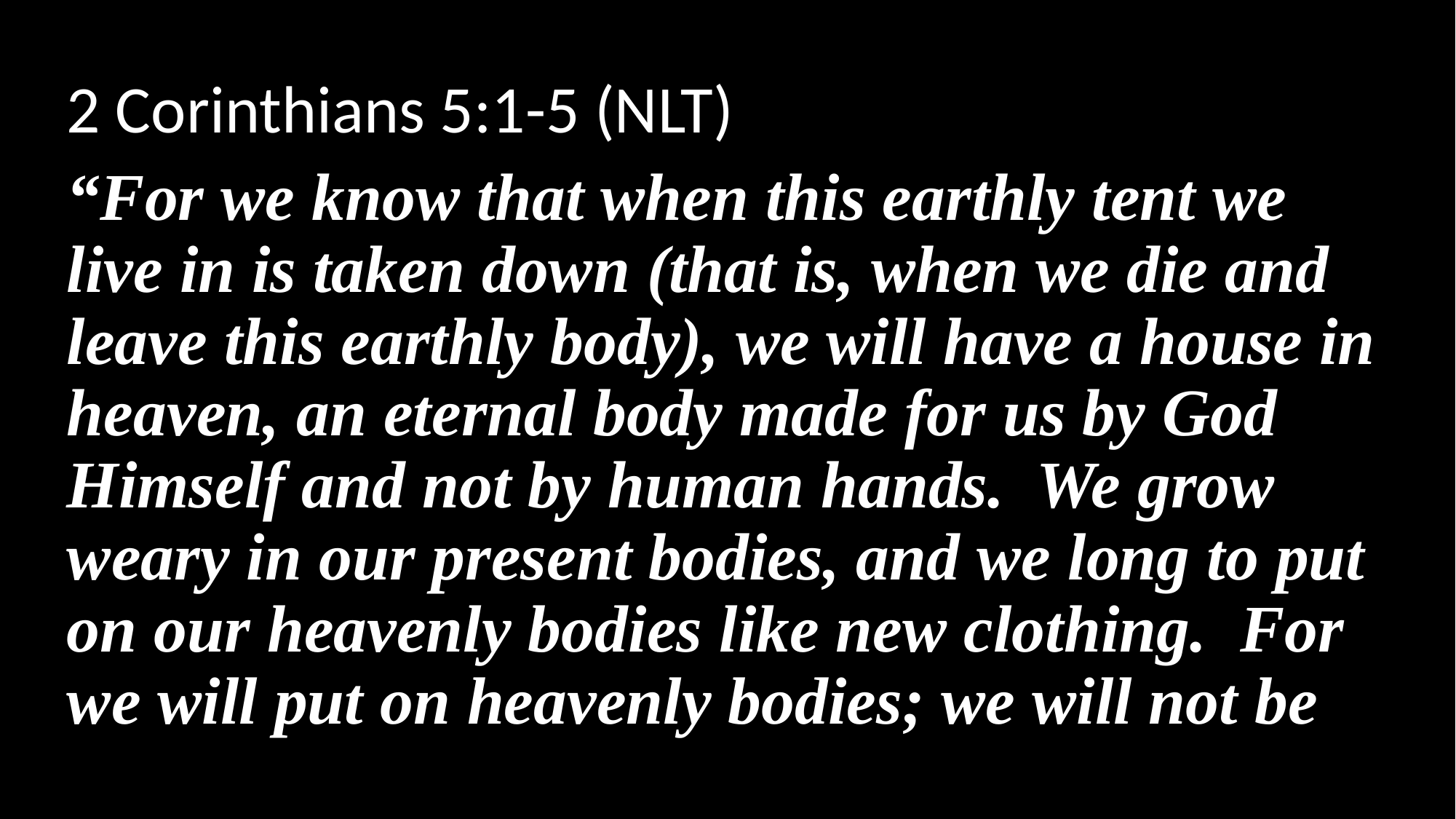

2 Corinthians 5:1-5 (NLT)
“For we know that when this earthly tent we live in is taken down (that is, when we die and leave this earthly body), we will have a house in heaven, an eternal body made for us by God Himself and not by human hands.  We grow weary in our present bodies, and we long to put on our heavenly bodies like new clothing.  For we will put on heavenly bodies; we will not be